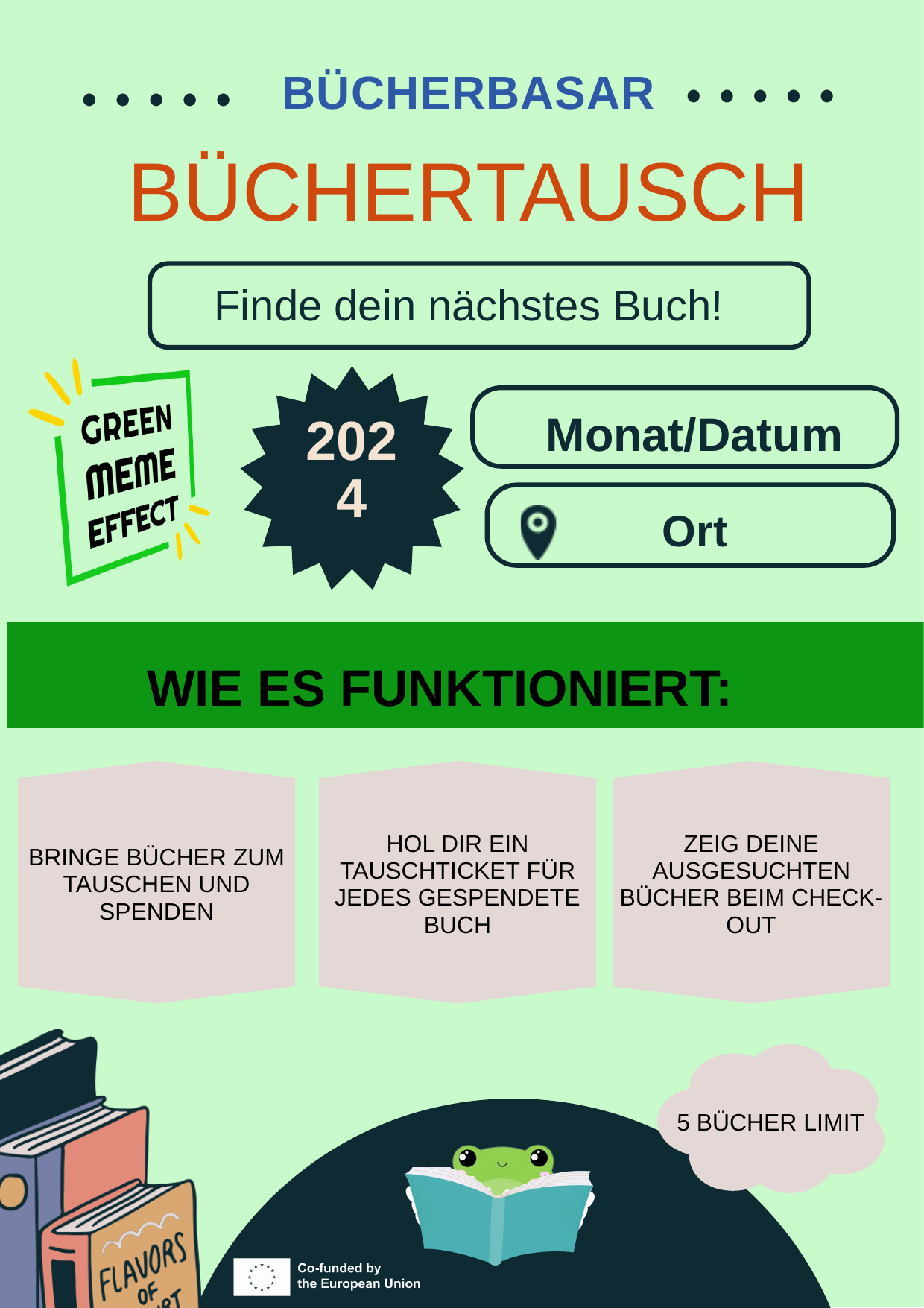

BÜCHERBASAR

BÜCHERTAUSCH

Finde dein nächstes Buch!

Monat/Datum
2024

Ort

WIE ES FUNKTIONIERT:

BRINGE BÜCHER ZUM TAUSCHEN UND SPENDEN

HOL DIR EIN TAUSCHTICKET FÜR JEDES GESPENDETE BUCH

ZEIG DEINE AUSGESUCHTEN BÜCHER BEIM CHECK-OUT

5 BÜCHER LIMIT